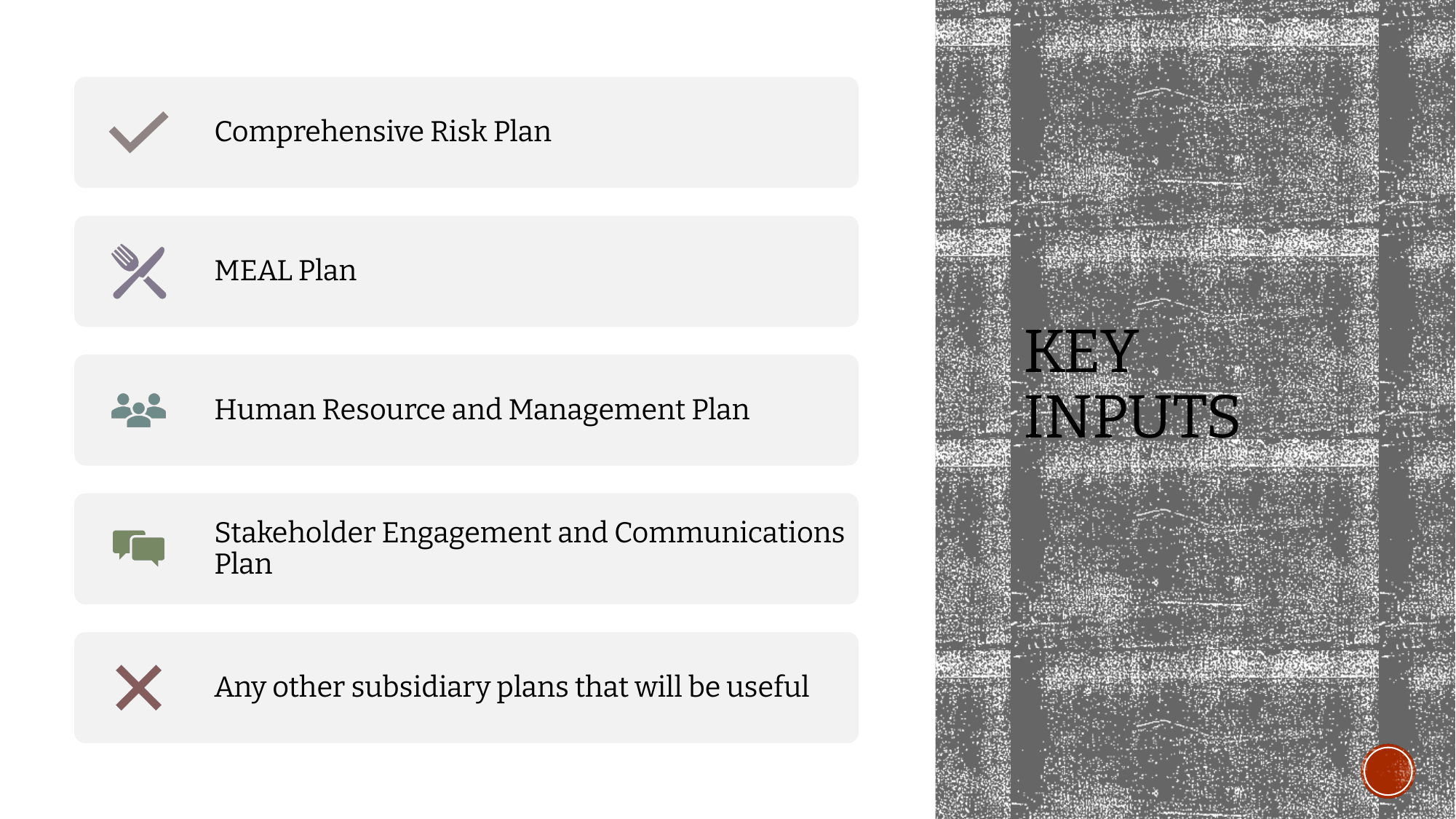

Comprehensive Risk Plan
MEAL Plan
Human Resource and Management Plan
Stakeholder Engagement and Communications Plan
Any other subsidiary plans that will be useful
# Key Inputs